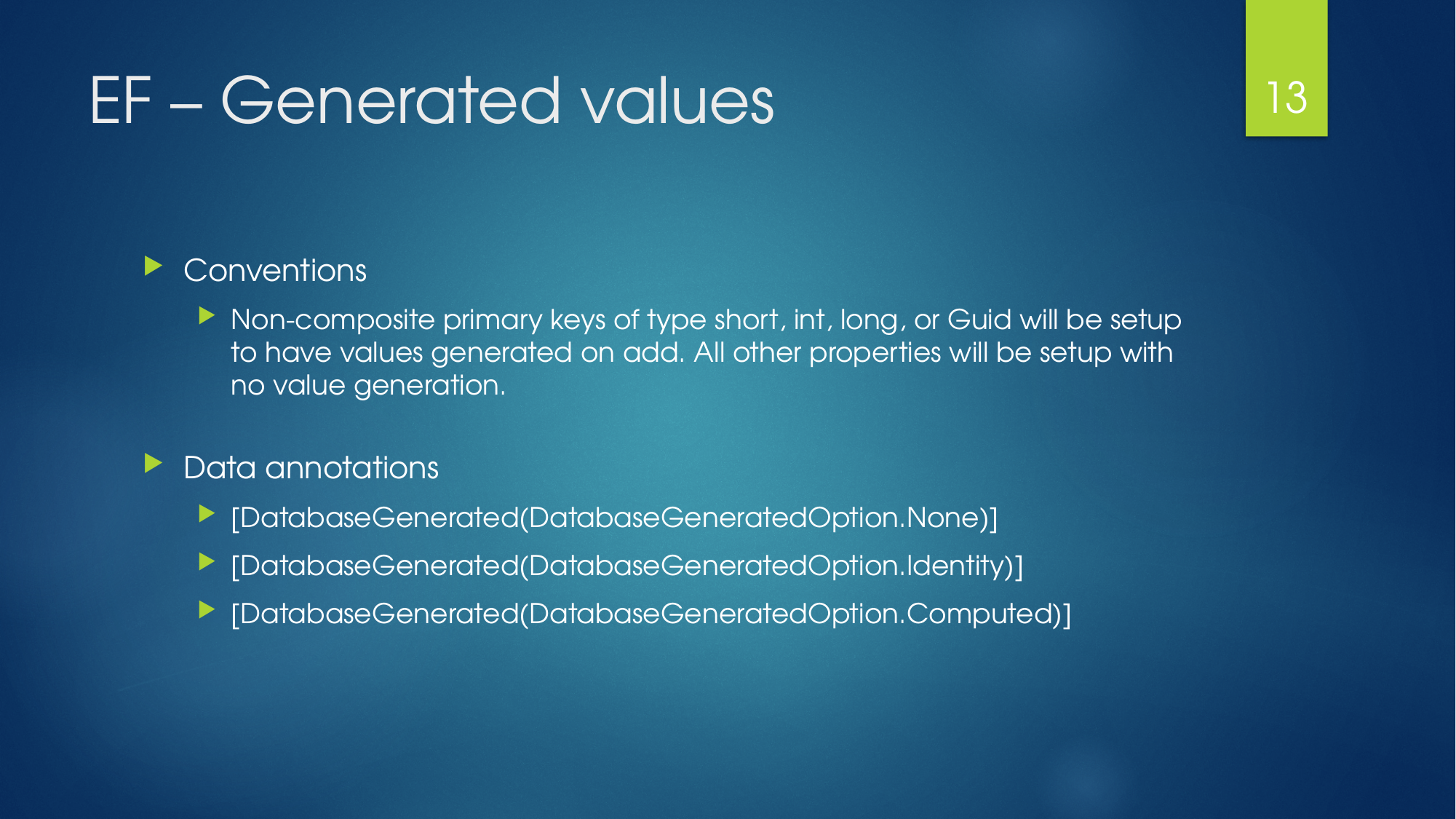

13
# EF – Generated values
Conventions
Non-composite primary keys of type short, int, long, or Guid will be setup to have values generated on add. All other properties will be setup with no value generation.
Data annotations
[DatabaseGenerated(DatabaseGeneratedOption.None)]
[DatabaseGenerated(DatabaseGeneratedOption.Identity)]
[DatabaseGenerated(DatabaseGeneratedOption.Computed)]